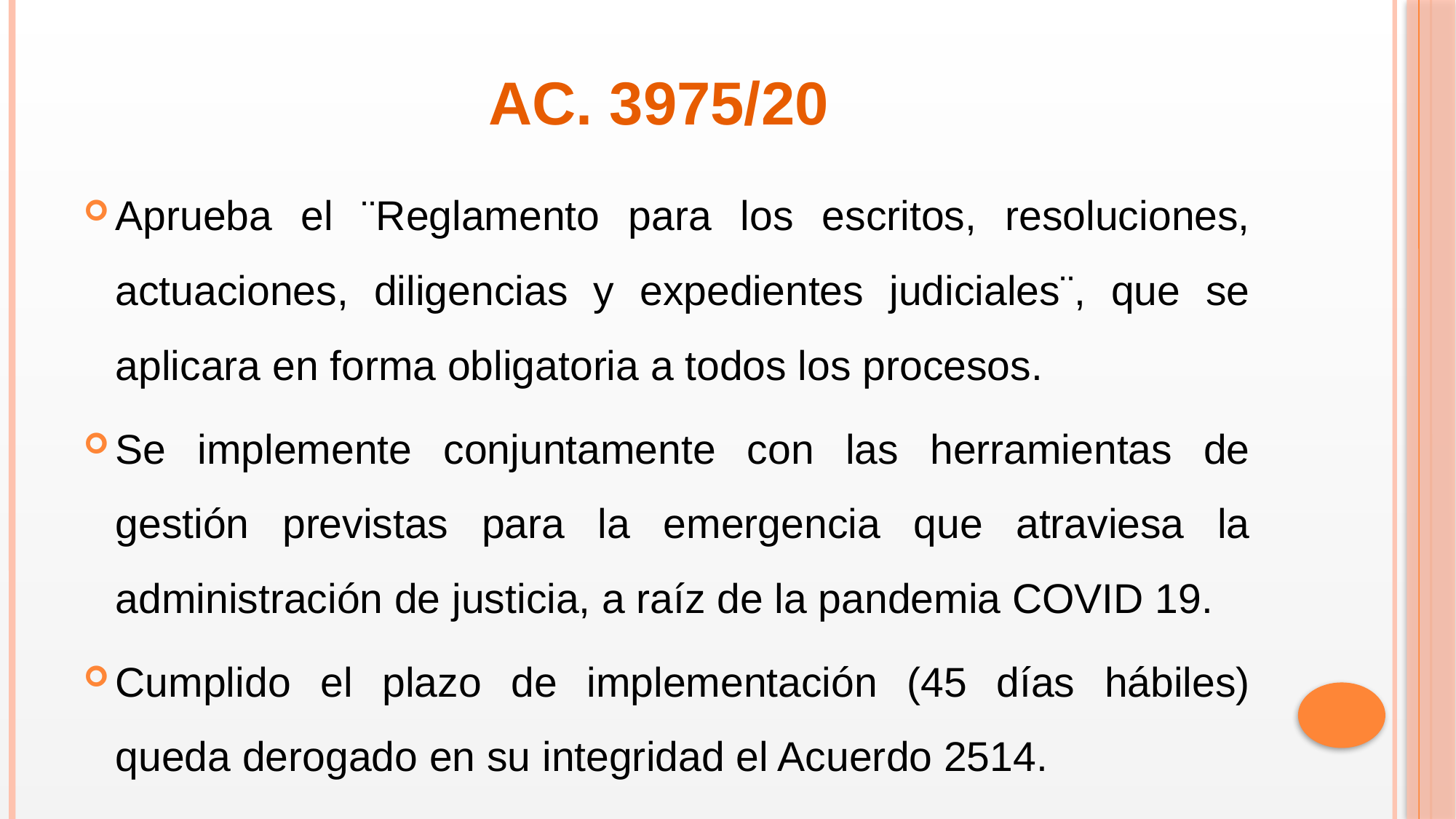

# AC. 3975/20
Aprueba el ¨Reglamento para los escritos, resoluciones, actuaciones, diligencias y expedientes judiciales¨, que se aplicara en forma obligatoria a todos los procesos.
Se implemente conjuntamente con las herramientas de gestión previstas para la emergencia que atraviesa la administración de justicia, a raíz de la pandemia COVID 19.
Cumplido el plazo de implementación (45 días hábiles) queda derogado en su integridad el Acuerdo 2514.